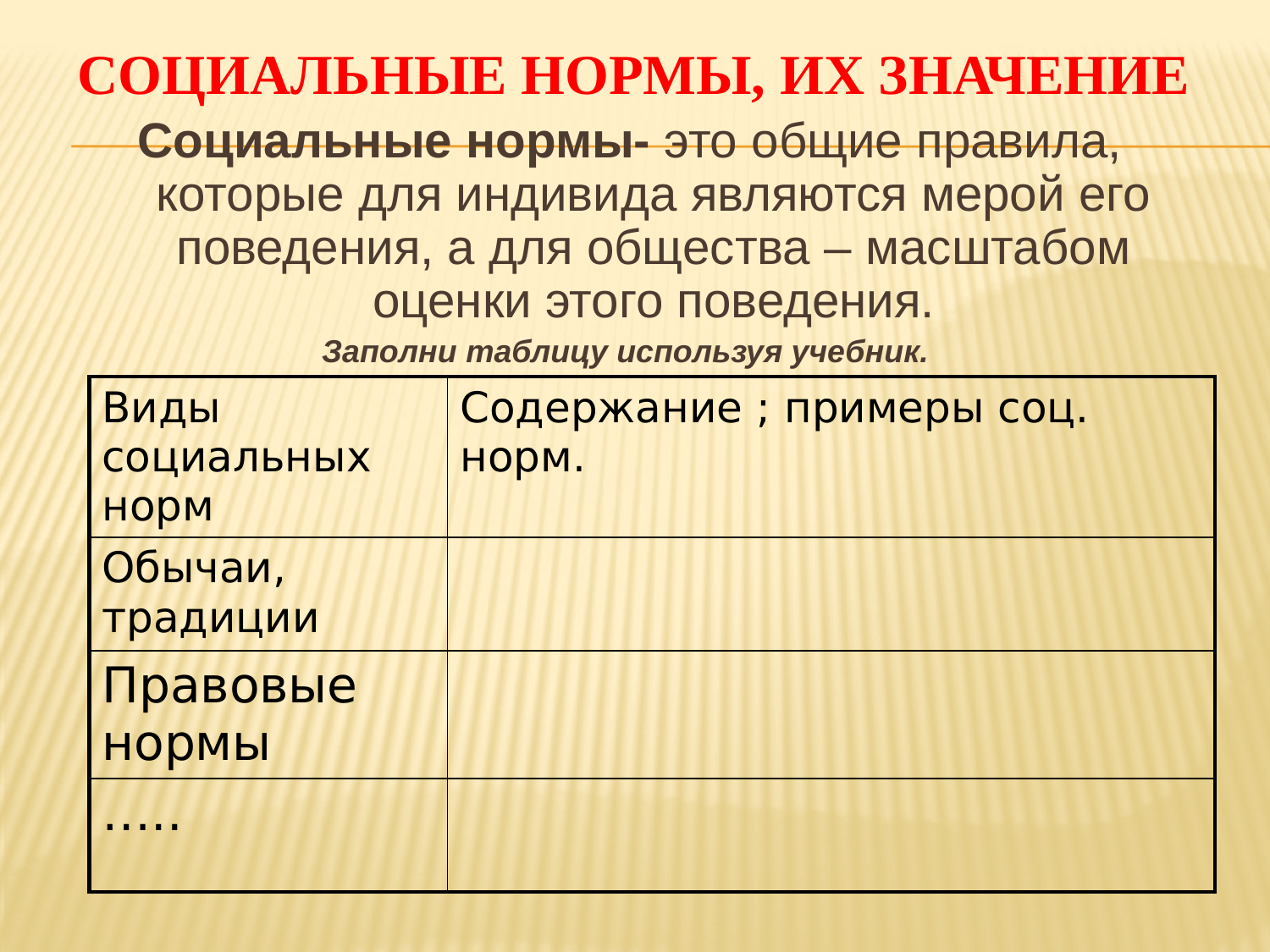

# Социальные нормы, их значение
Социальные нормы- это общие правила, которые для индивида являются мерой его поведения, а для общества – масштабом оценки этого поведения.
Заполни таблицу используя учебник.
| Виды социальных норм | Содержание ; примеры соц. норм. |
| --- | --- |
| Обычаи, традиции |  |
| Правовые нормы |  |
| ….. |  |